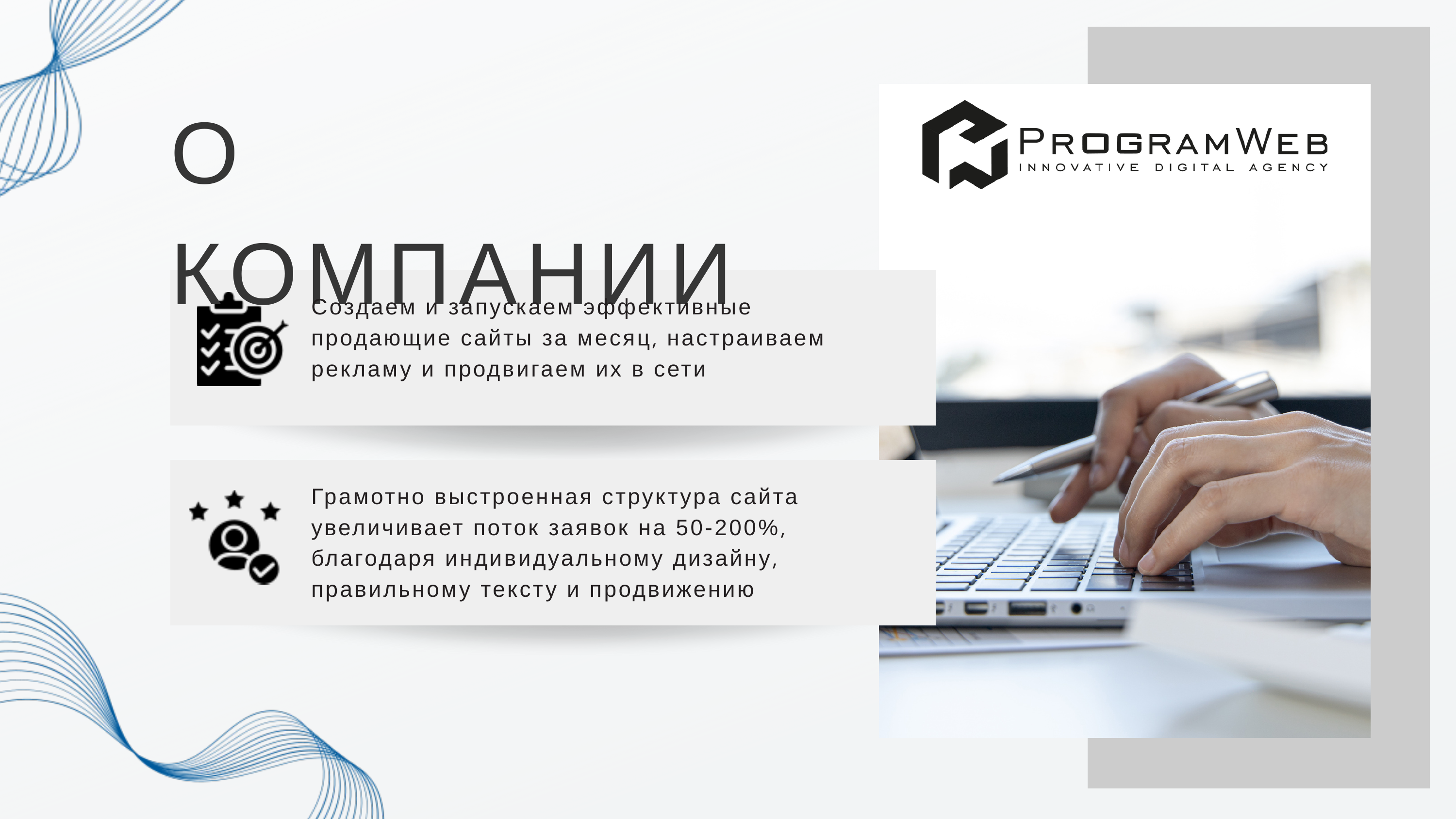

О КОМПАНИИ

Создаем и запускаем эффективные продающие сайты за месяц, настраиваем рекламу и продвигаем их в сети

Грамотно выстроенная структура сайта увеличивает поток заявок на 50-200%, благодаря индивидуальному дизайну, правильному тексту и продвижению